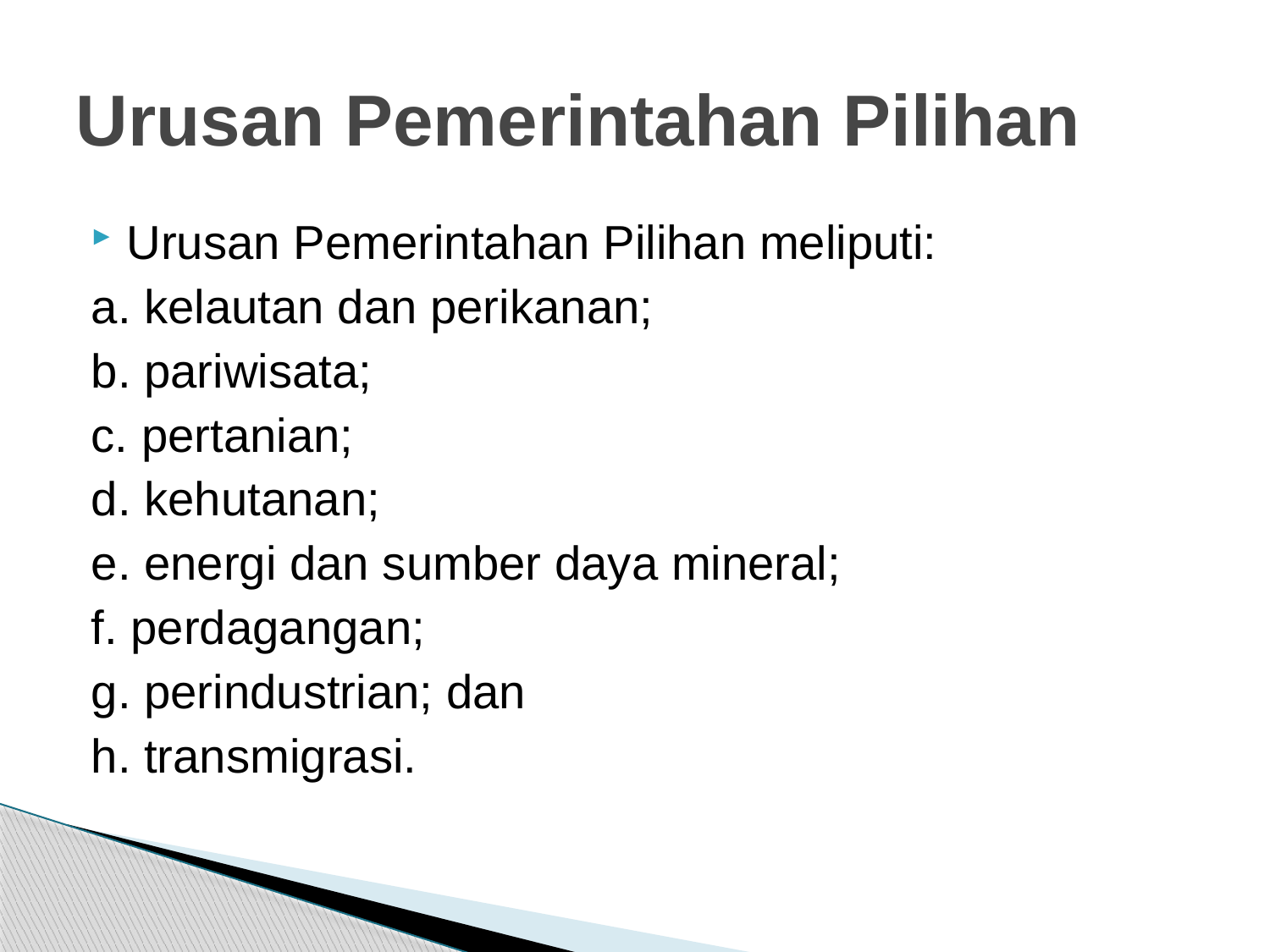

# Urusan Pemerintahan Pilihan
Urusan Pemerintahan Pilihan meliputi:
a. kelautan dan perikanan;
b. pariwisata;
c. pertanian;
d. kehutanan;
e. energi dan sumber daya mineral;
f. perdagangan;
g. perindustrian; dan
h. transmigrasi.